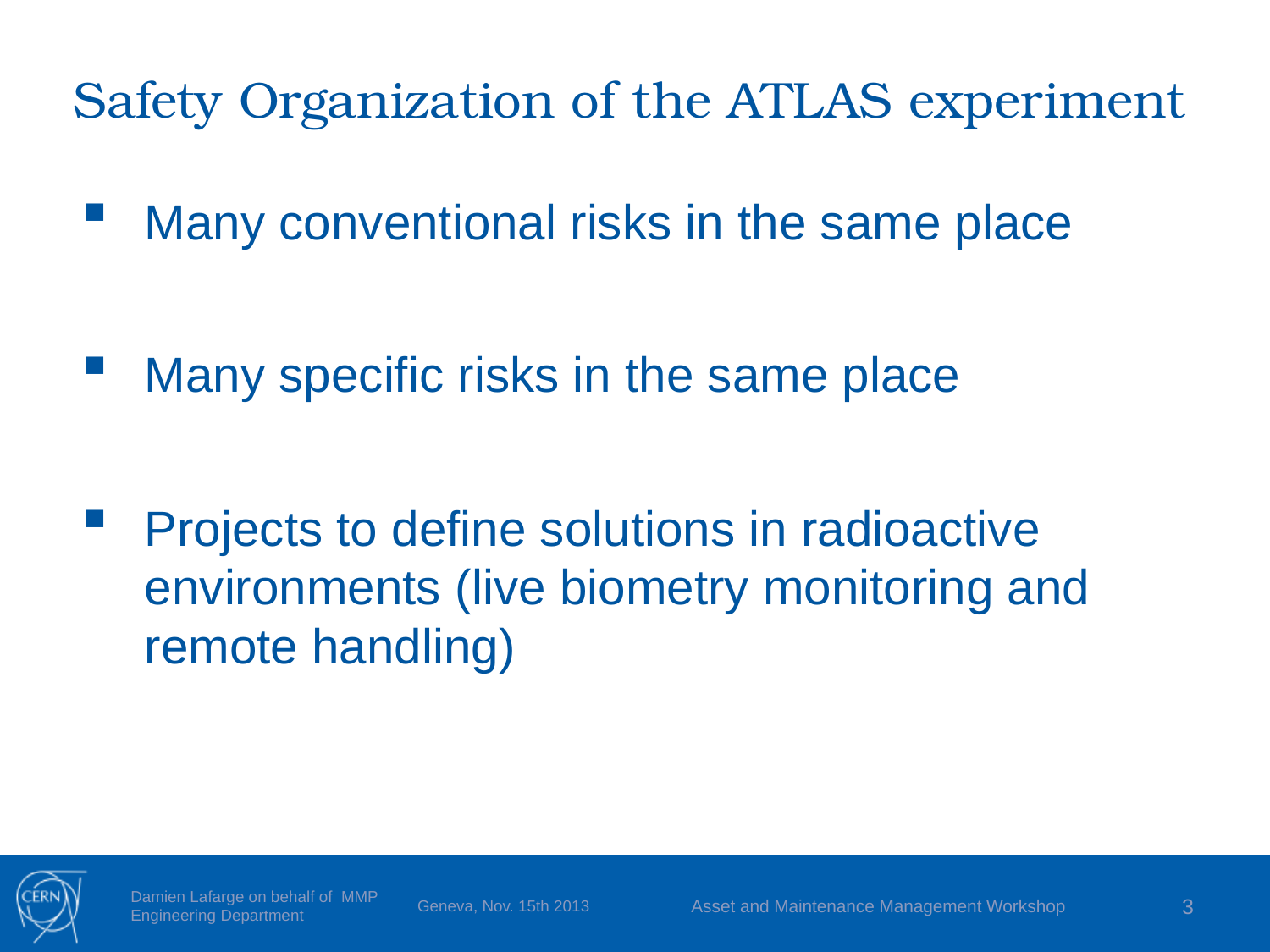

# Safety Organization of the ATLAS experiment
Many conventional risks in the same place

Many specific risks in the same place

Projects to define solutions in radioactive environments (live biometry monitoring and remote handling)
Geneva, Nov. 15th 2013
Asset and Maintenance Management Workshop
3